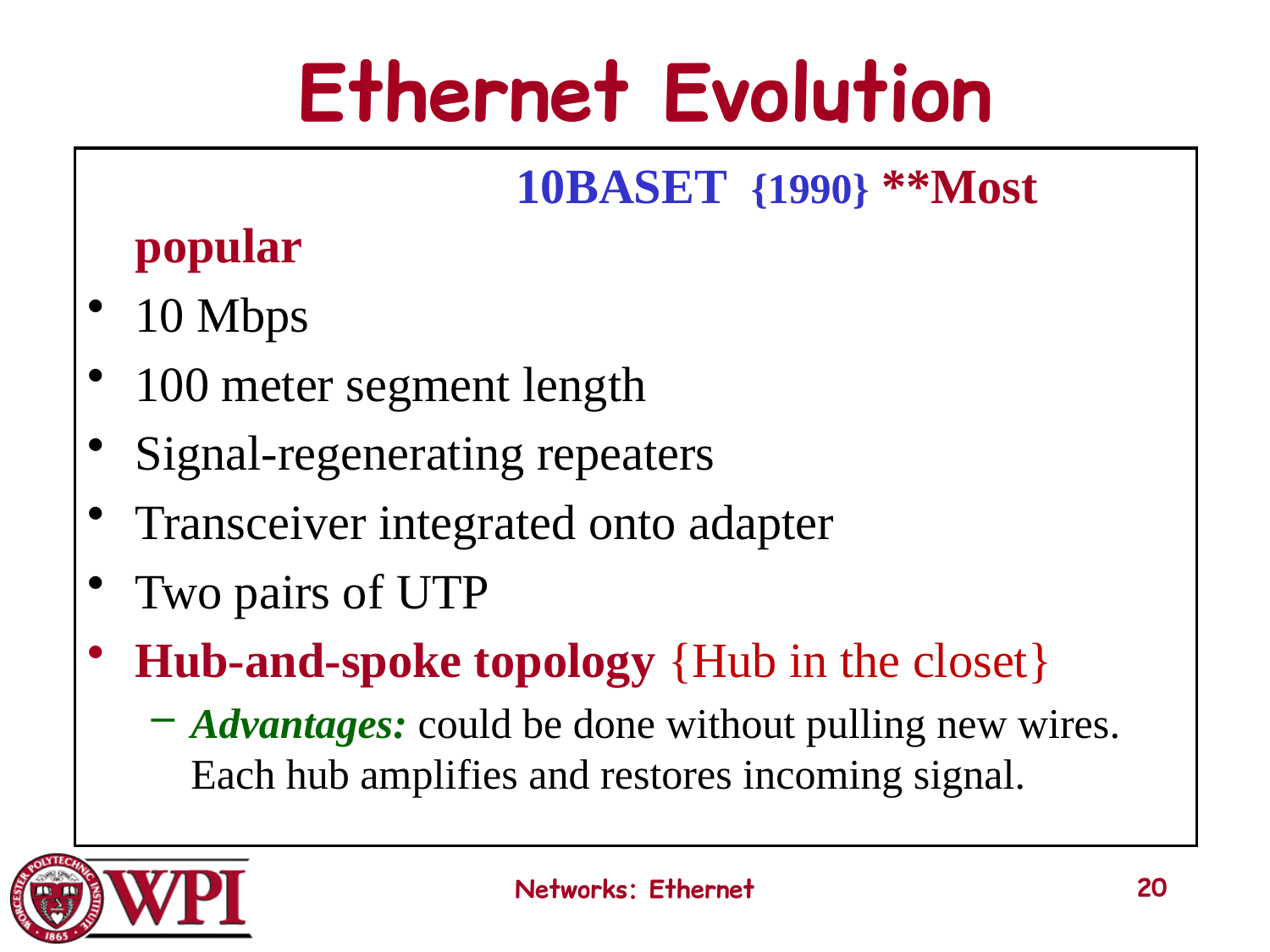

# Ethernet Evolution
				10BASET  {1990} **Most popular
10 Mbps
100 meter segment length
Signal-regenerating repeaters
Transceiver integrated onto adapter
Two pairs of UTP
Hub-and-spoke topology {Hub in the closet}
Advantages: could be done without pulling new wires. Each hub amplifies and restores incoming signal.
20
Networks: Ethernet